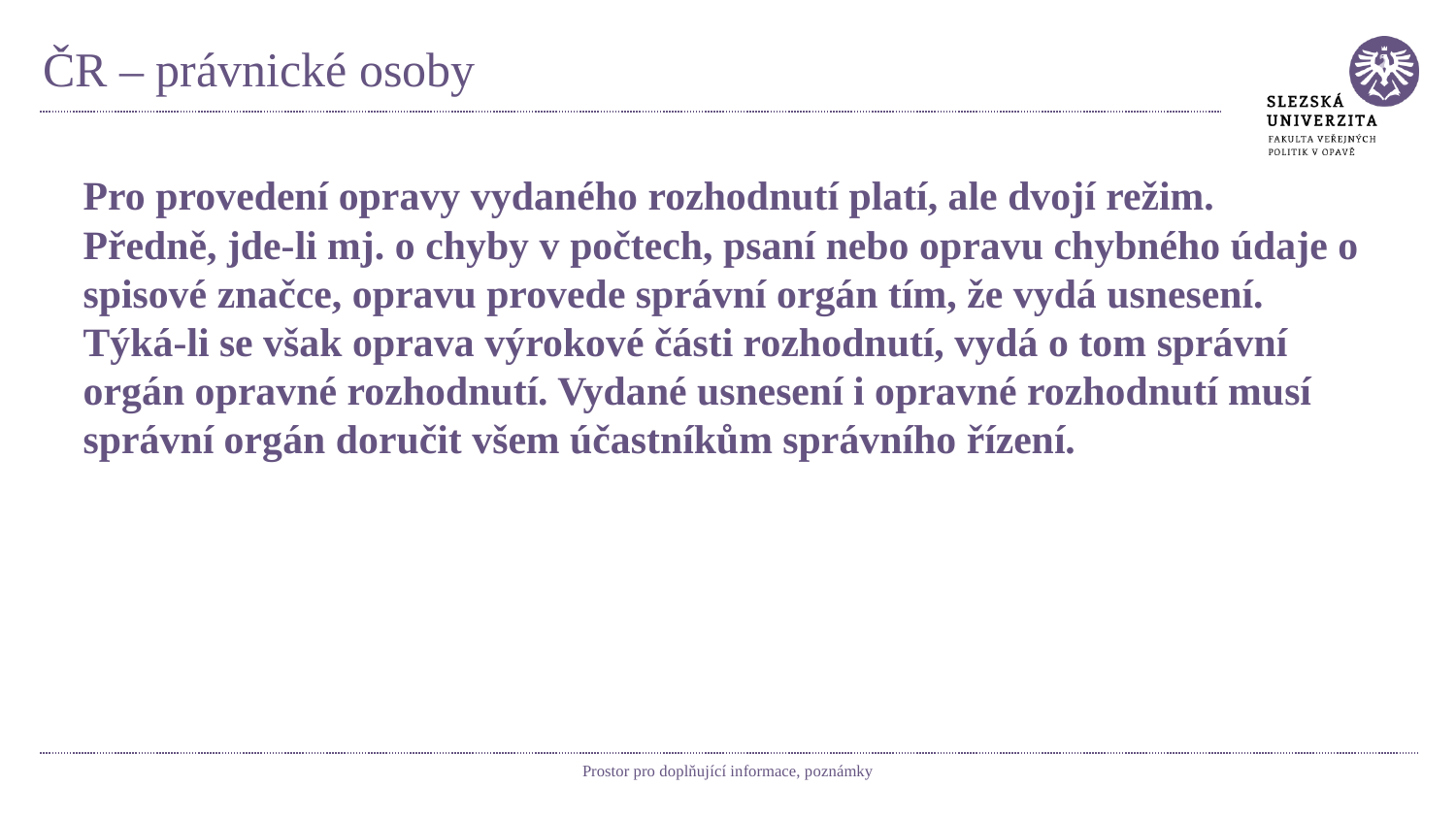

# ČR – právnické osoby
Pro provedení opravy vydaného rozhodnutí platí, ale dvojí režim.
Předně, jde-li mj. o chyby v počtech, psaní nebo opravu chybného údaje o spisové značce, opravu provede správní orgán tím, že vydá usnesení.
Týká-li se však oprava výrokové části rozhodnutí, vydá o tom správní orgán opravné rozhodnutí. Vydané usnesení i opravné rozhodnutí musí správní orgán doručit všem účastníkům správního řízení.
Prostor pro doplňující informace, poznámky